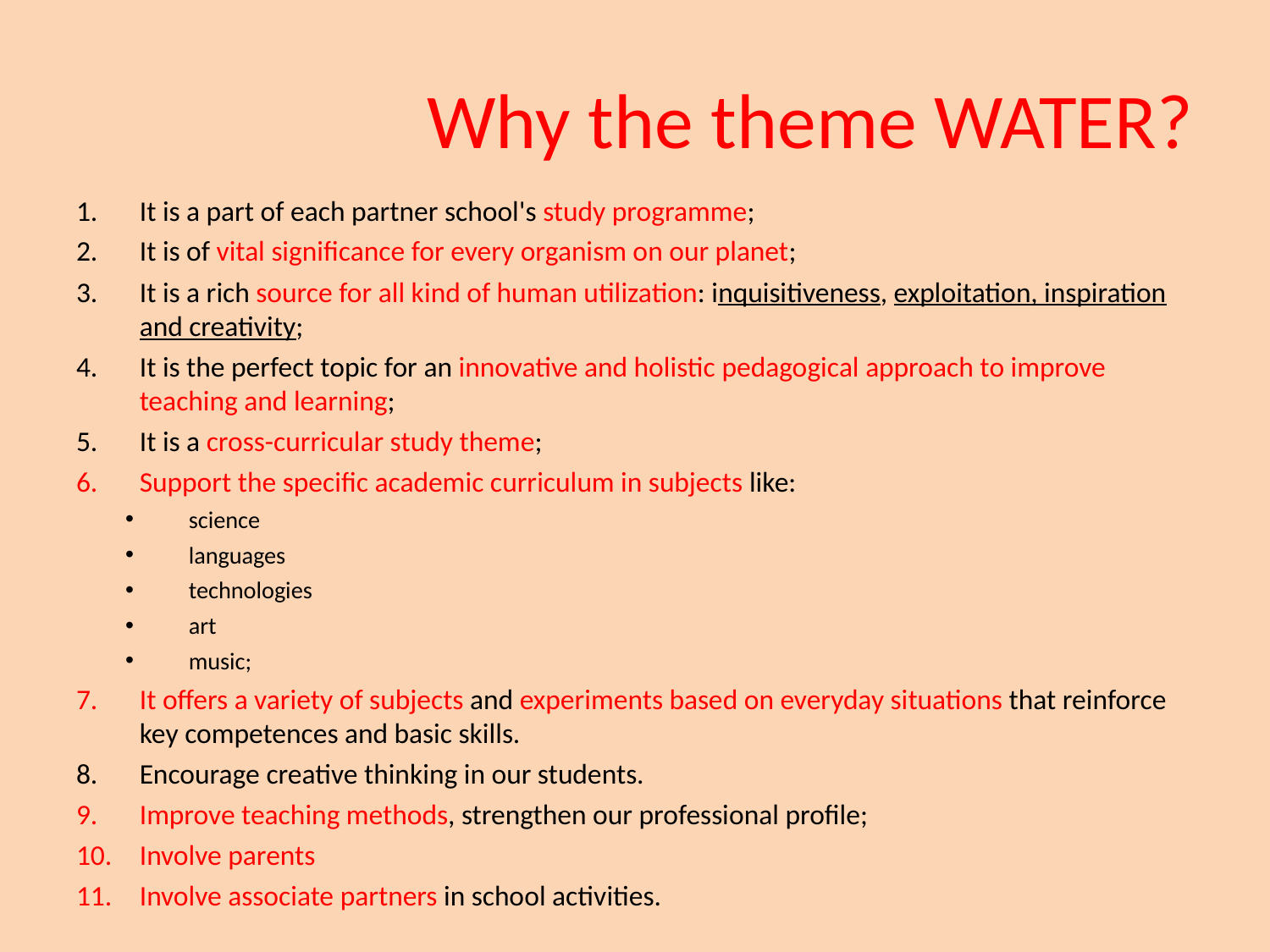

# Why the theme WATER?
It is a part of each partner school's study programme;
It is of vital significance for every organism on our planet;
It is a rich source for all kind of human utilization: inquisitiveness, exploitation, inspiration and creativity;
It is the perfect topic for an innovative and holistic pedagogical approach to improve teaching and learning;
It is a cross-curricular study theme;
Support the specific academic curriculum in subjects like:
science
languages
technologies
art
music;
It offers a variety of subjects and experiments based on everyday situations that reinforce key competences and basic skills.
Encourage creative thinking in our students.
Improve teaching methods, strengthen our professional profile;
Involve parents
Involve associate partners in school activities.